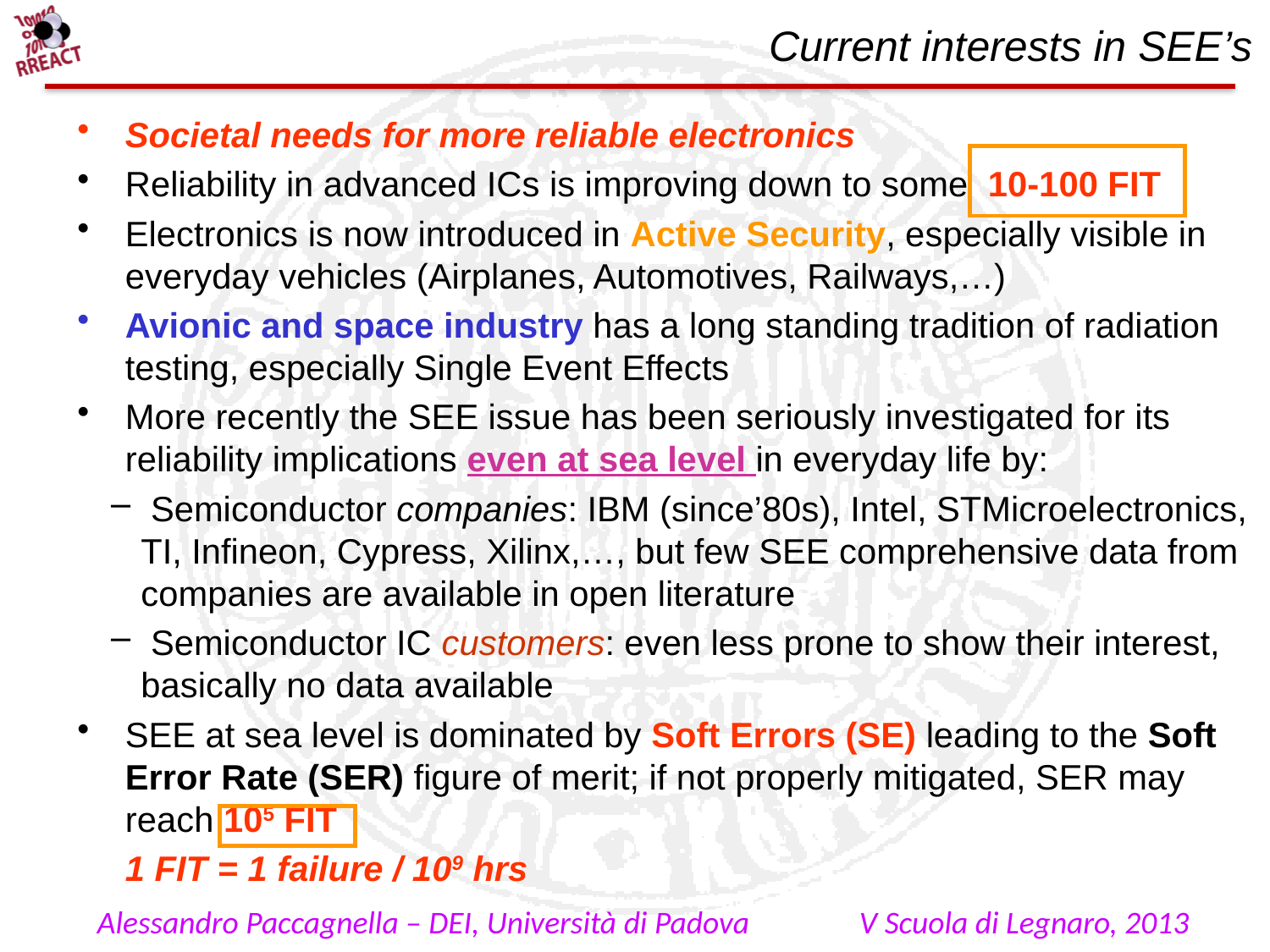

Current interests in SEE’s
Societal needs for more reliable electronics
Reliability in advanced ICs is improving down to some  10-100 FIT
Electronics is now introduced in Active Security, especially visible in everyday vehicles (Airplanes, Automotives, Railways,…)
Avionic and space industry has a long standing tradition of radiation testing, especially Single Event Effects
More recently the SEE issue has been seriously investigated for its reliability implications even at sea level in everyday life by:
 Semiconductor companies: IBM (since’80s), Intel, STMicroelectronics, TI, Infineon, Cypress, Xilinx,…, but few SEE comprehensive data from companies are available in open literature
 Semiconductor IC customers: even less prone to show their interest, basically no data available
SEE at sea level is dominated by Soft Errors (SE) leading to the Soft Error Rate (SER) figure of merit; if not properly mitigated, SER may reach 105 FIT
	1 FIT = 1 failure / 109 hrs